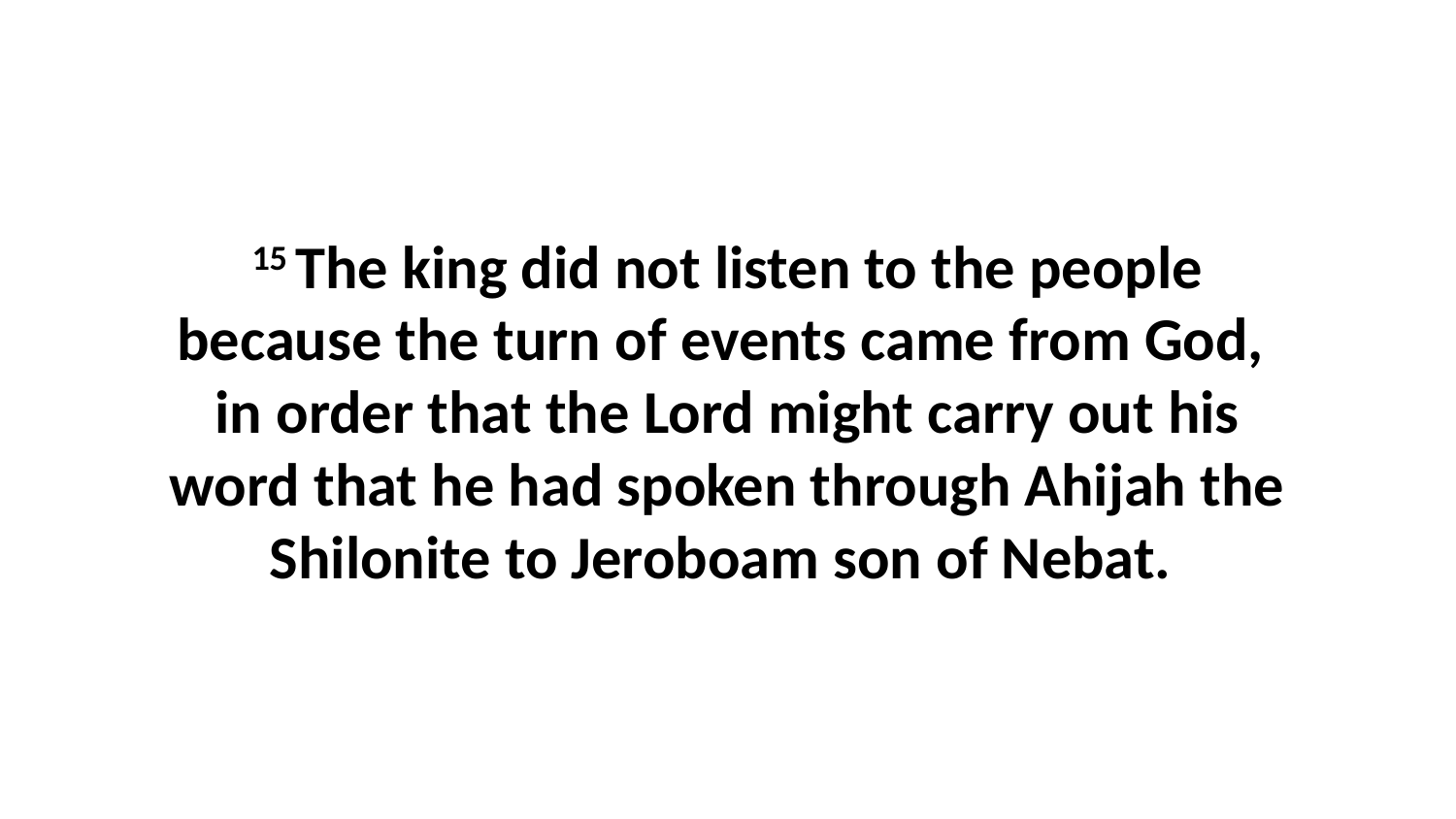

15 The king did not listen to the people because the turn of events came from God,  in order that the Lord might carry out his word that he had spoken through Ahijah the Shilonite to Jeroboam son of Nebat.